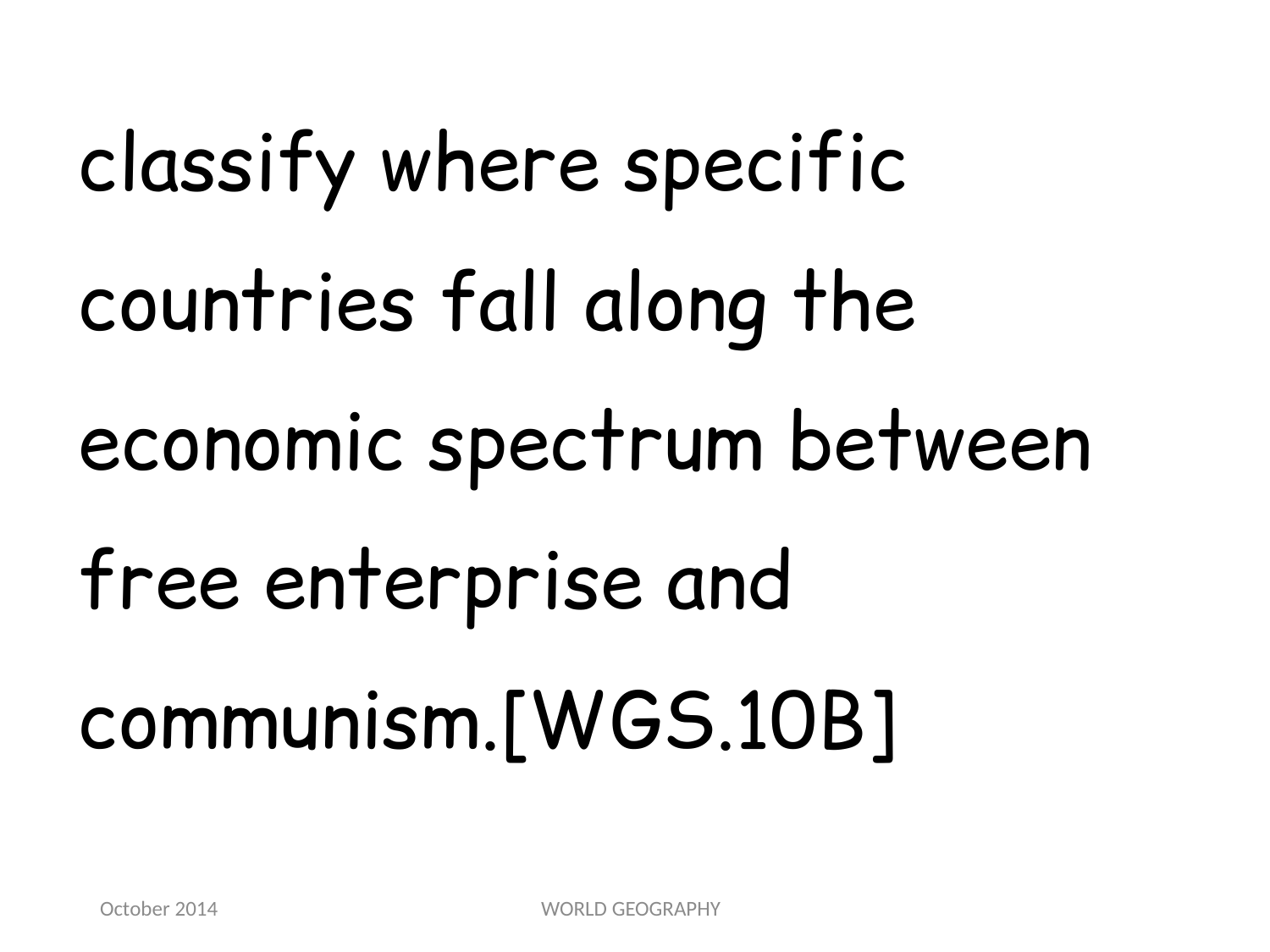

classify where specific countries fall along the economic spectrum between free enterprise and communism.[WGS.10B]
October 2014
WORLD GEOGRAPHY